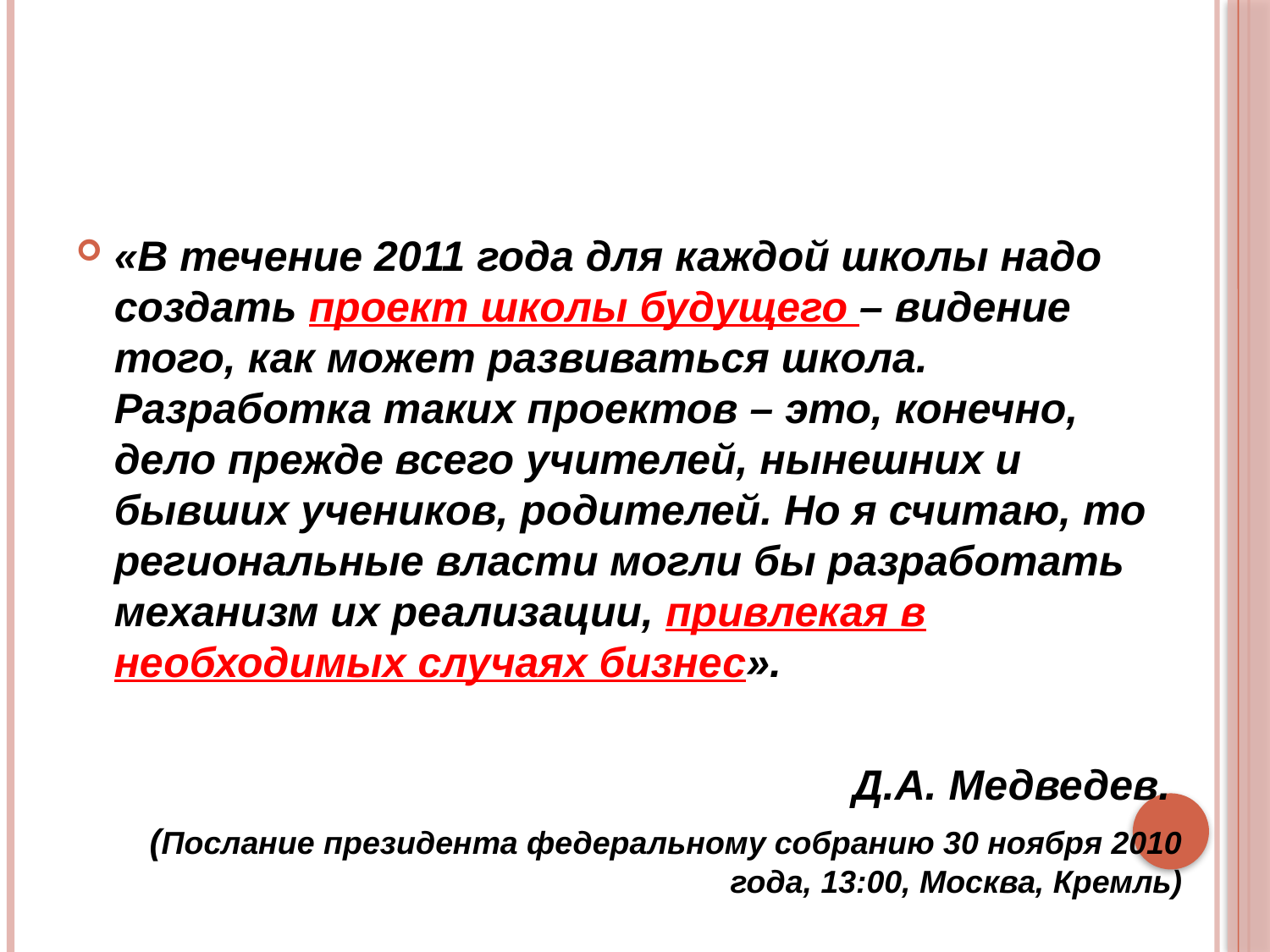

#
«В течение 2011 года для каждой школы надо создать проект школы будущего – видение того, как может развиваться школа. Разработка таких проектов – это, конечно, дело прежде всего учителей, нынешних и бывших учеников, родителей. Но я считаю, то региональные власти могли бы разработать механизм их реализации, привлекая в необходимых случаях бизнес».

Д.А. Медведев.
(Послание президента федеральному собранию 30 ноября 2010 года, 13:00, Москва, Кремль)